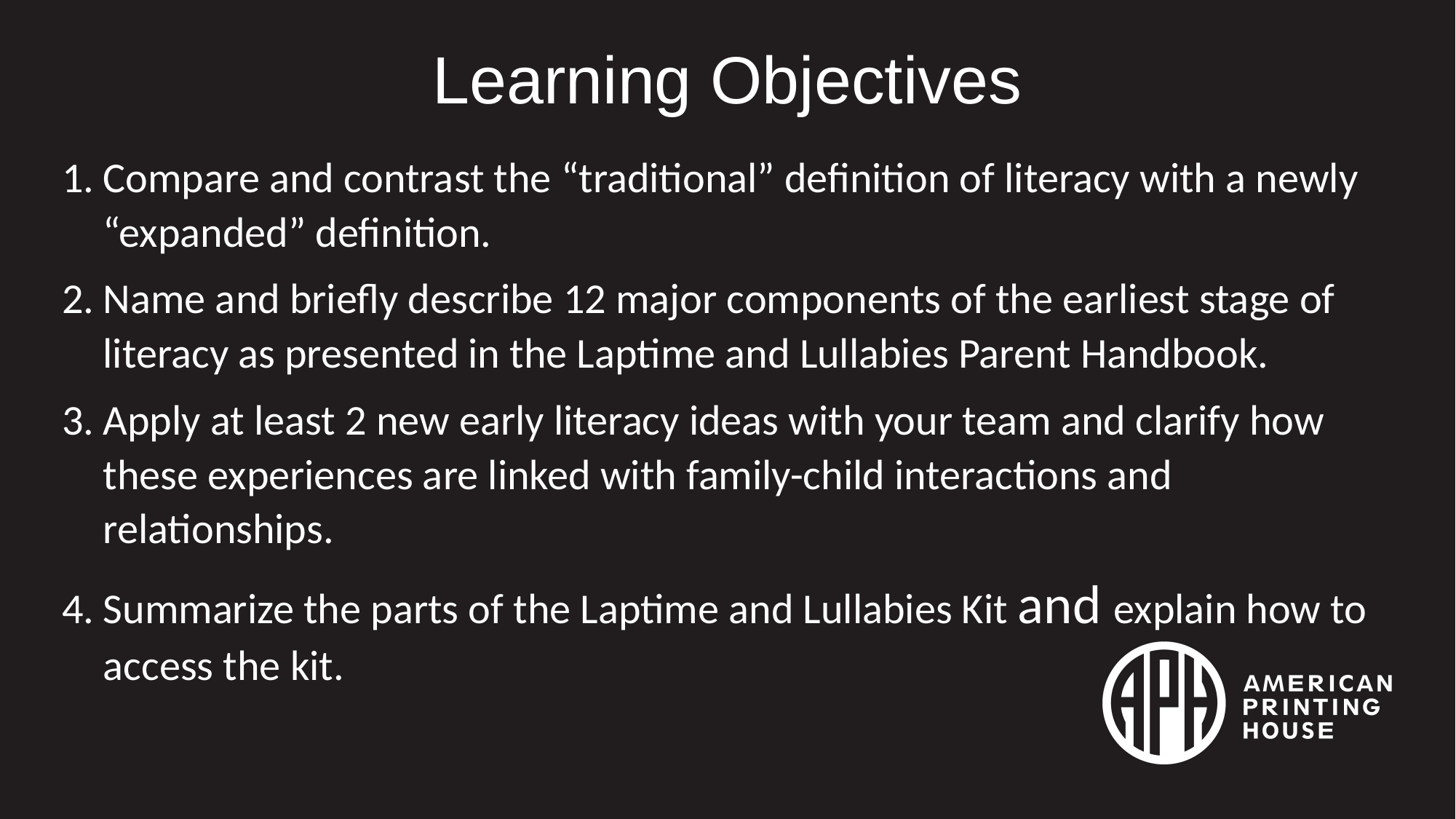

# Learning Objectives
Compare and contrast the “traditional” definition of literacy with a newly “expanded” definition.
Name and briefly describe 12 major components of the earliest stage of literacy as presented in the Laptime and Lullabies Parent Handbook.
Apply at least 2 new early literacy ideas with your team and clarify how these experiences are linked with family-child interactions and relationships.
Summarize the parts of the Laptime and Lullabies Kit and explain how to access the kit.